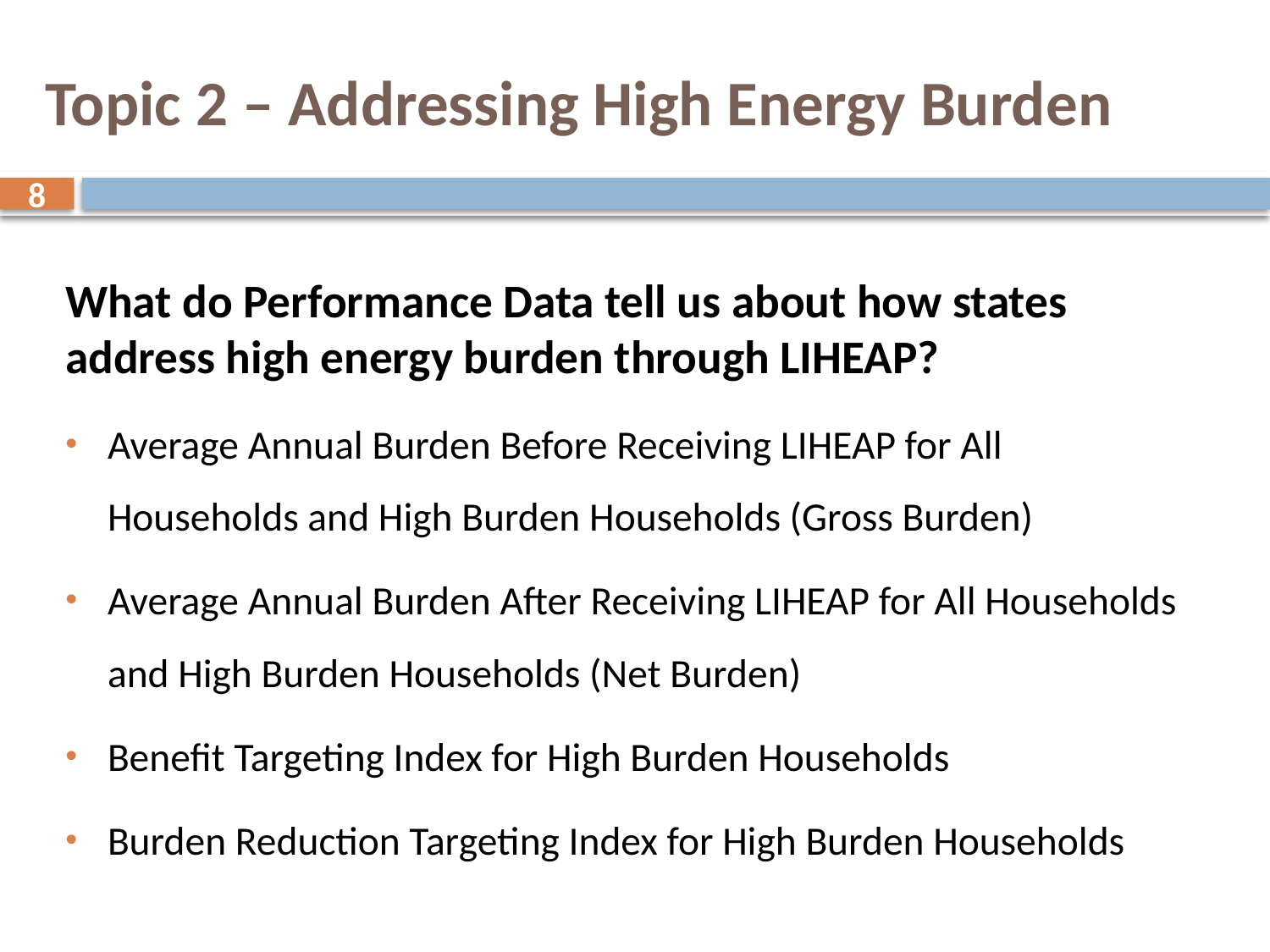

# Topic 2 – Addressing High Energy Burden
8
What do Performance Data tell us about how states address high energy burden through LIHEAP?
Average Annual Burden Before Receiving LIHEAP for All Households and High Burden Households (Gross Burden)
Average Annual Burden After Receiving LIHEAP for All Households and High Burden Households (Net Burden)
Benefit Targeting Index for High Burden Households
Burden Reduction Targeting Index for High Burden Households